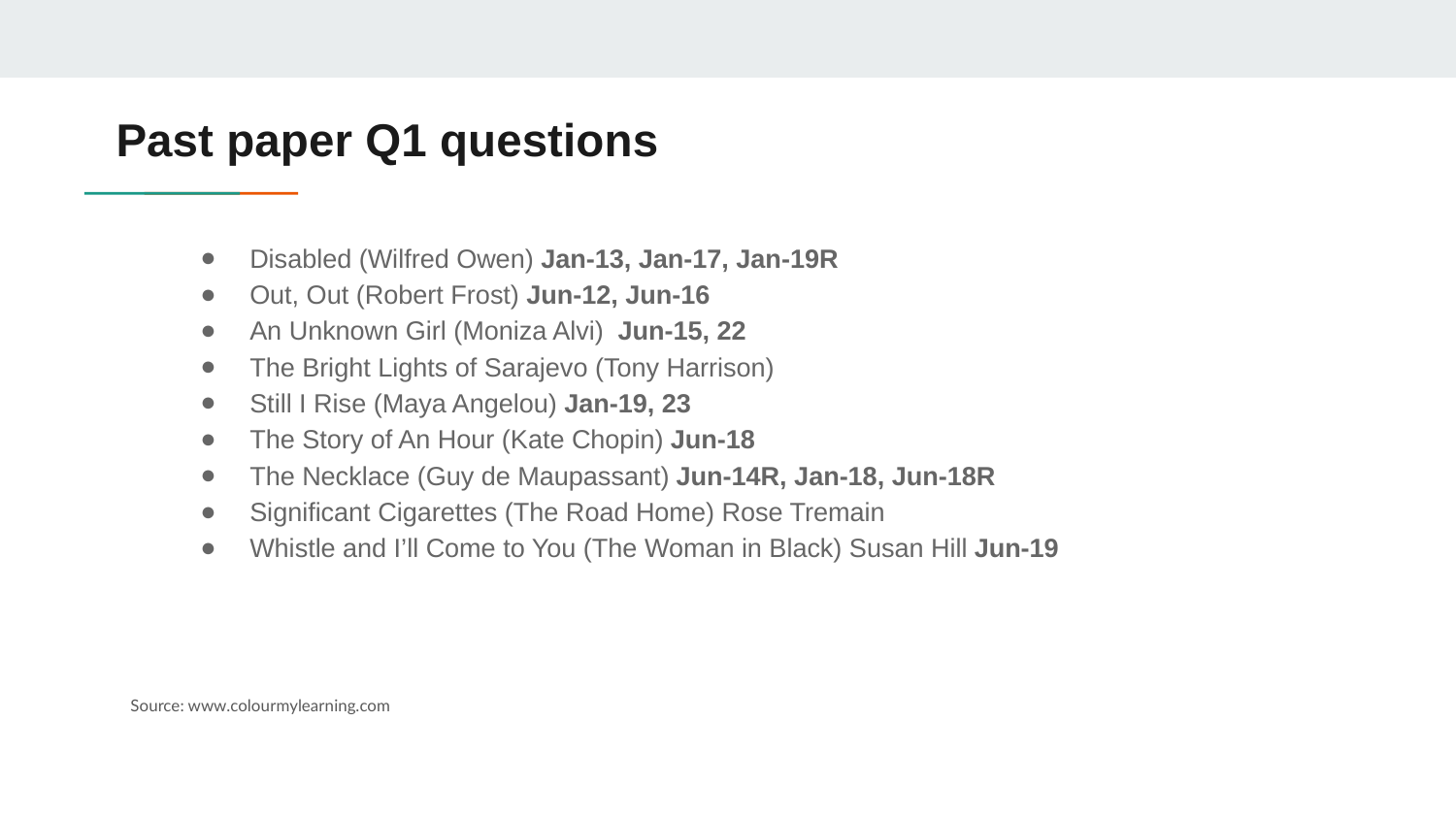

# Past paper Q1 questions
Disabled (Wilfred Owen) Jan-13, Jan-17, Jan-19R
Out, Out (Robert Frost) Jun-12, Jun-16
An Unknown Girl (Moniza Alvi)  Jun-15, 22
The Bright Lights of Sarajevo (Tony Harrison)
Still I Rise (Maya Angelou) Jan-19, 23
The Story of An Hour (Kate Chopin) Jun-18
The Necklace (Guy de Maupassant) Jun-14R, Jan-18, Jun-18R
Significant Cigarettes (The Road Home) Rose Tremain
Whistle and I’ll Come to You (The Woman in Black) Susan Hill Jun-19

Source: www.colourmylearning.com